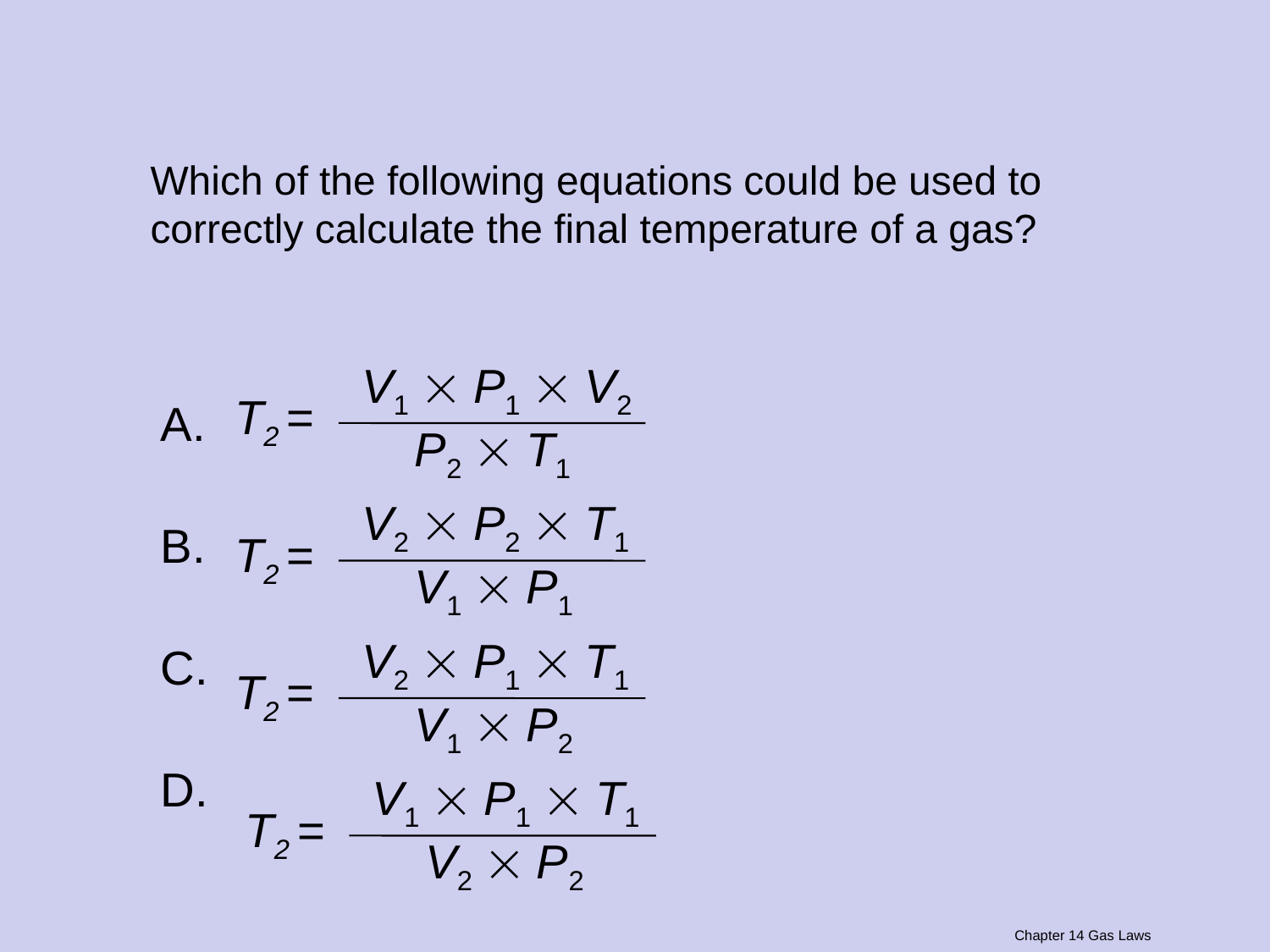

Which of the following equations could be used to correctly calculate the final temperature of a gas?
V1 × P1 × V2
T2 =
P2 × T1

A.
B.
C.
D.
V2 × P2 × T1
T2 =
V1 × P1

V2 × P1 × T1
T2 =
V1 × P2

V1 × P1 × T1
T2 =
V2 × P2

Chapter 14 Gas Laws